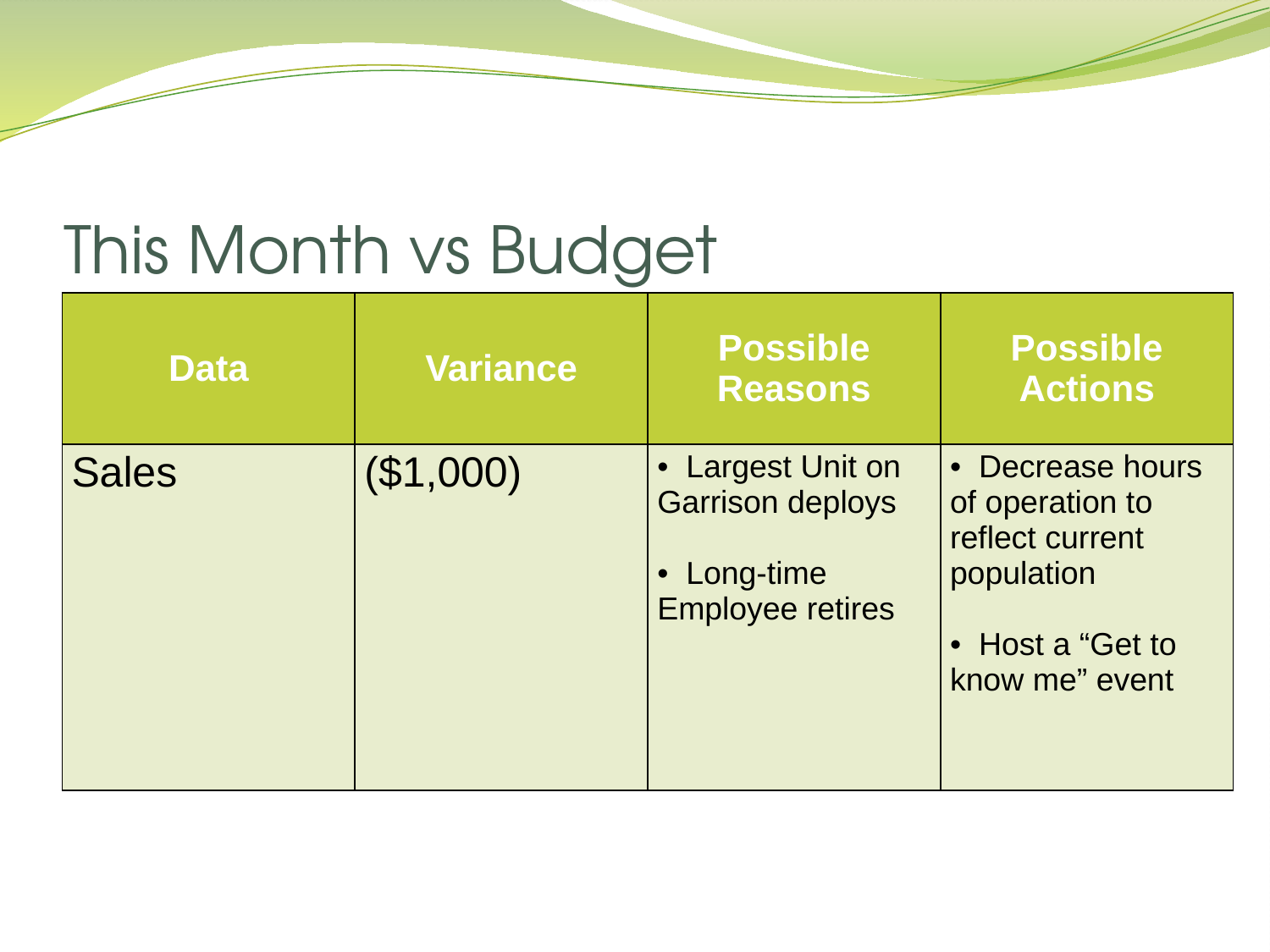

# This Month vs Budget
| Data | Variance | Possible Reasons | Possible Actions |
| --- | --- | --- | --- |
| Sales | ($1,000) | Largest Unit on Garrison deploys Long-time Employee retires | Decrease hours of operation to reflect current population Host a “Get to know me” event |